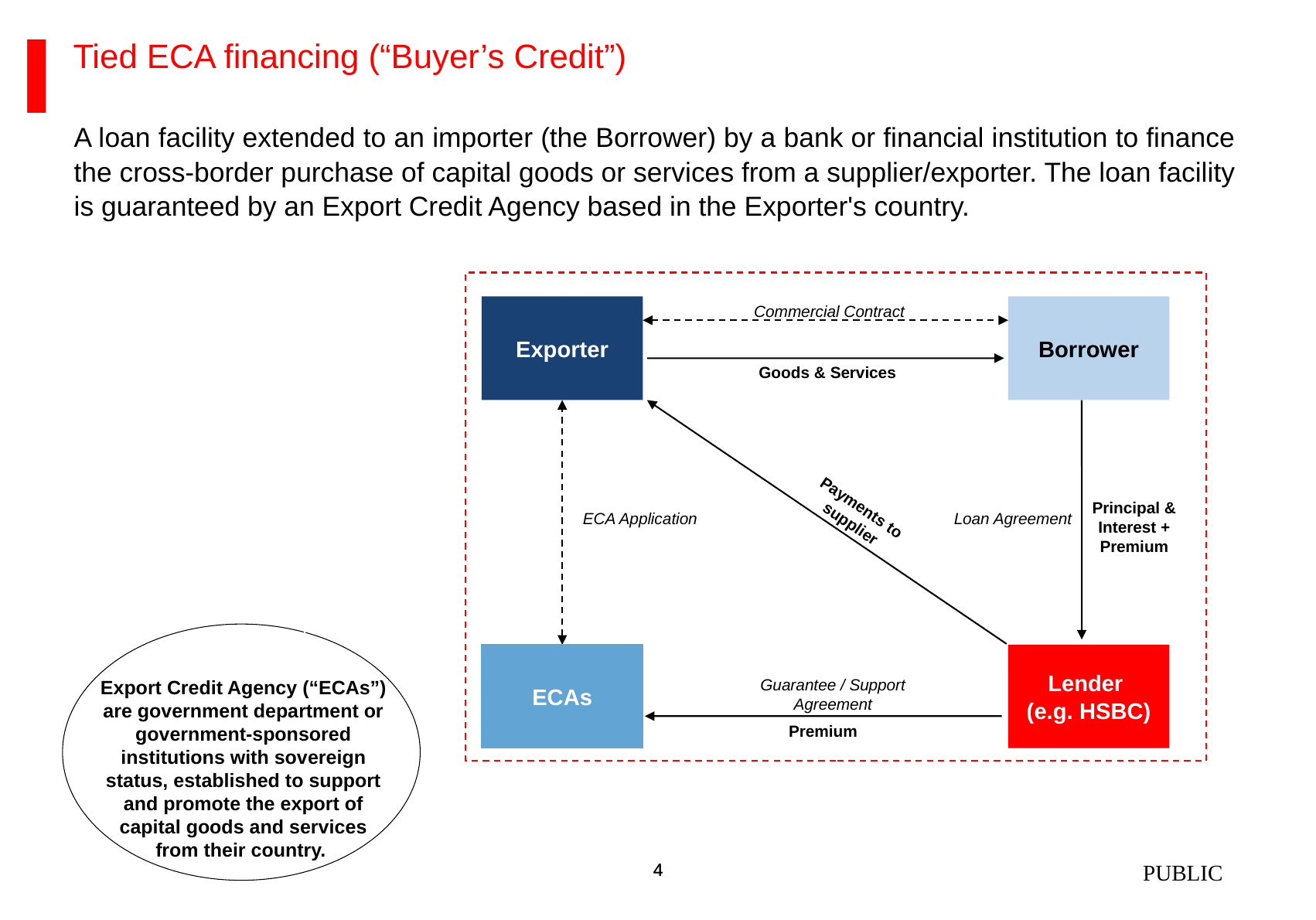

# Tied ECA financing (“Buyer’s Credit”)
A loan facility extended to an importer (the Borrower) by a bank or financial institution to finance the cross-border purchase of capital goods or services from a supplier/exporter. The loan facility is guaranteed by an Export Credit Agency based in the Exporter's country.

Commercial Contract
Exporter
Borrower
Goods & Services

Payments to supplier
Principal & Interest + Premium
ECA Application
Loan Agreement
ECAs
Lender
(e.g. HSBC)
Guarantee / Support Agreement
Premium

Export Credit Agency (“ECAs”) are government department or government-sponsored institutions with sovereign status, established to support and promote the export of capital goods and services from their country.

PUBLIC

4